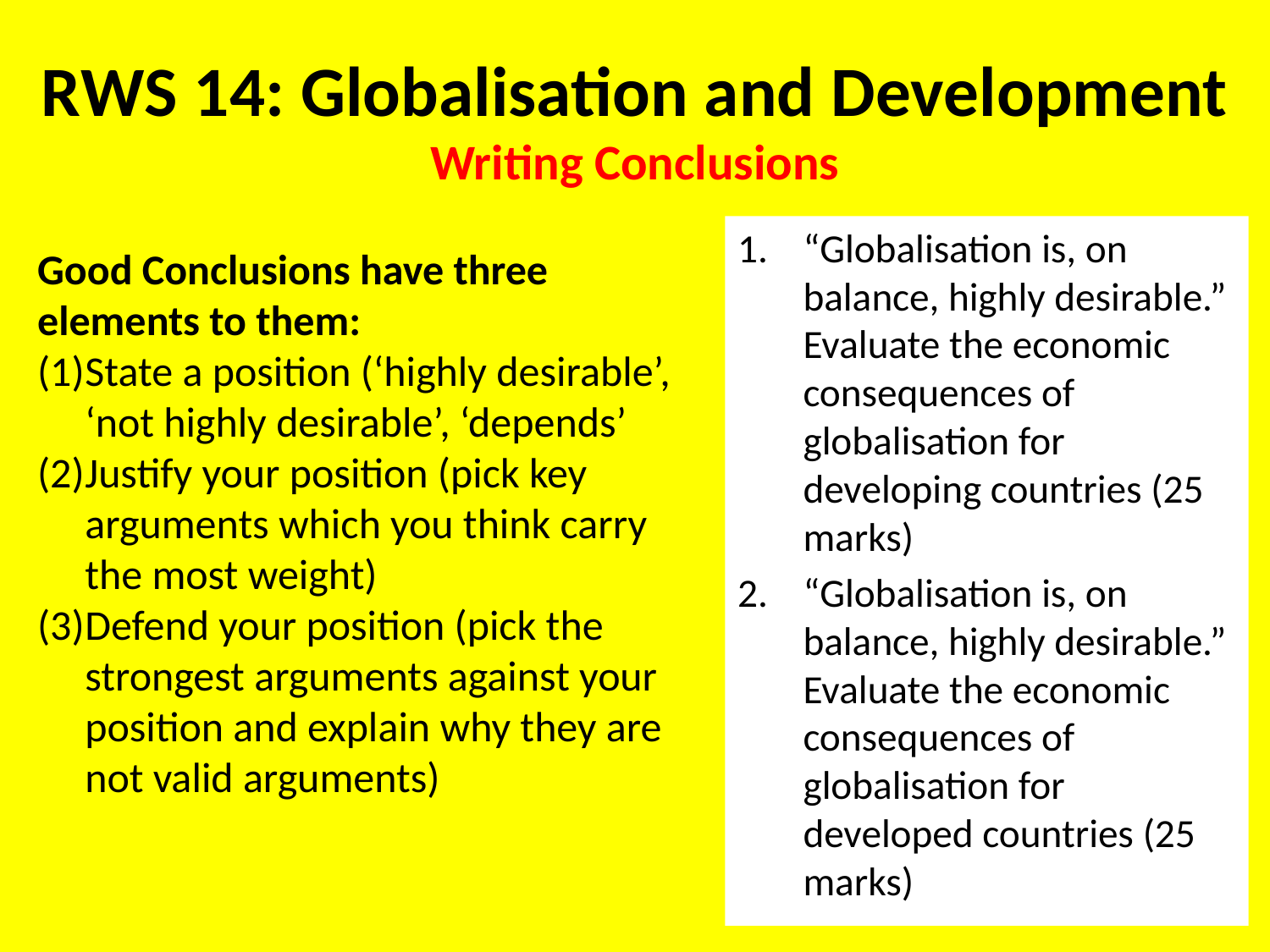

# RWS 14: Globalisation and Development Writing Conclusions
“Globalisation is, on balance, highly desirable.” Evaluate the economic consequences of globalisation for developing countries (25 marks)
“Globalisation is, on balance, highly desirable.” Evaluate the economic consequences of globalisation for developed countries (25 marks)

Good Conclusions have three elements to them:
State a position (‘highly desirable’, ‘not highly desirable’, ‘depends’
Justify your position (pick key arguments which you think carry the most weight)
Defend your position (pick the strongest arguments against your position and explain why they are not valid arguments)